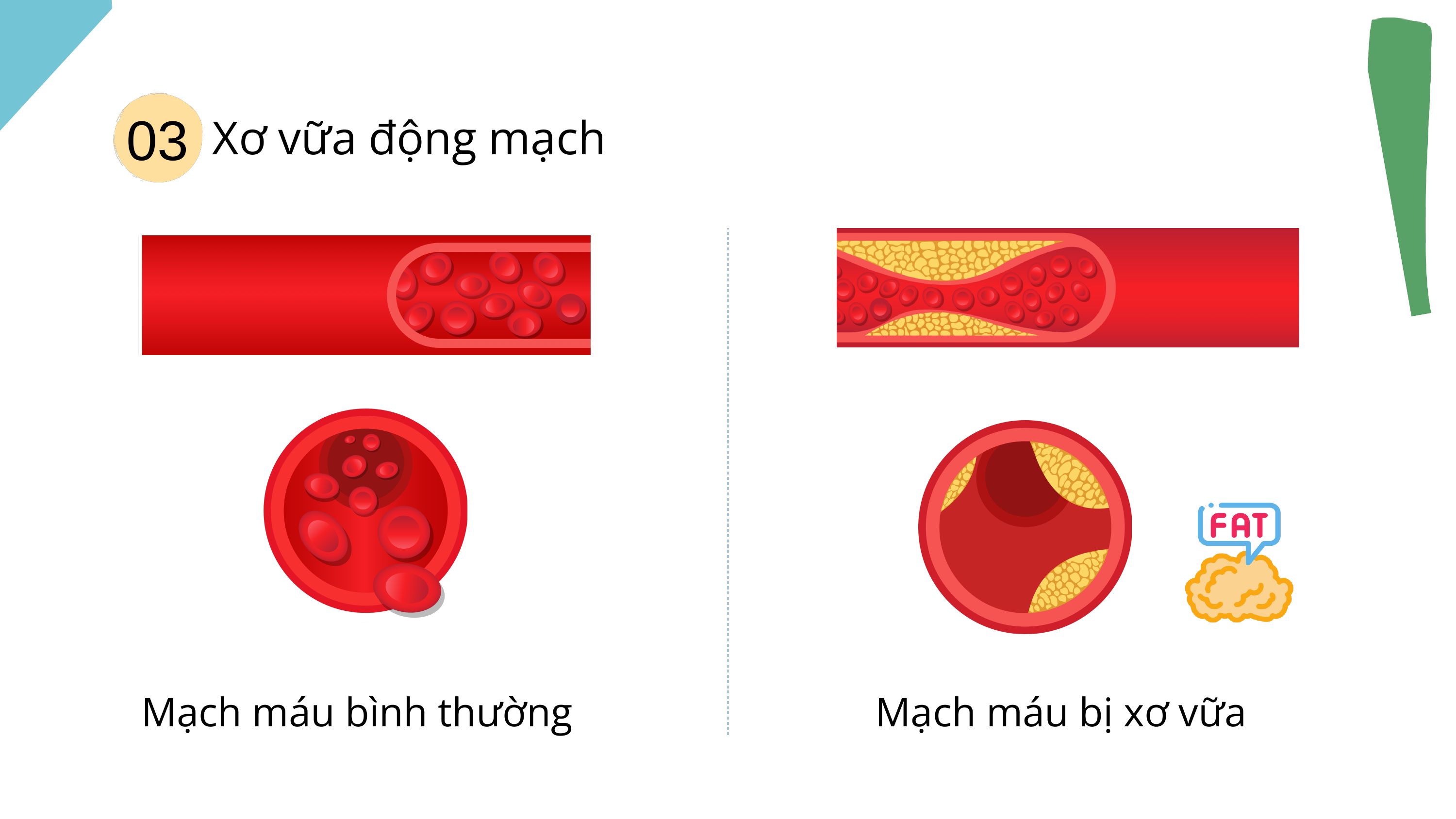

03
Xơ vữa động mạch

Mạch máu bình thường
Mạch máu bị xơ vữa